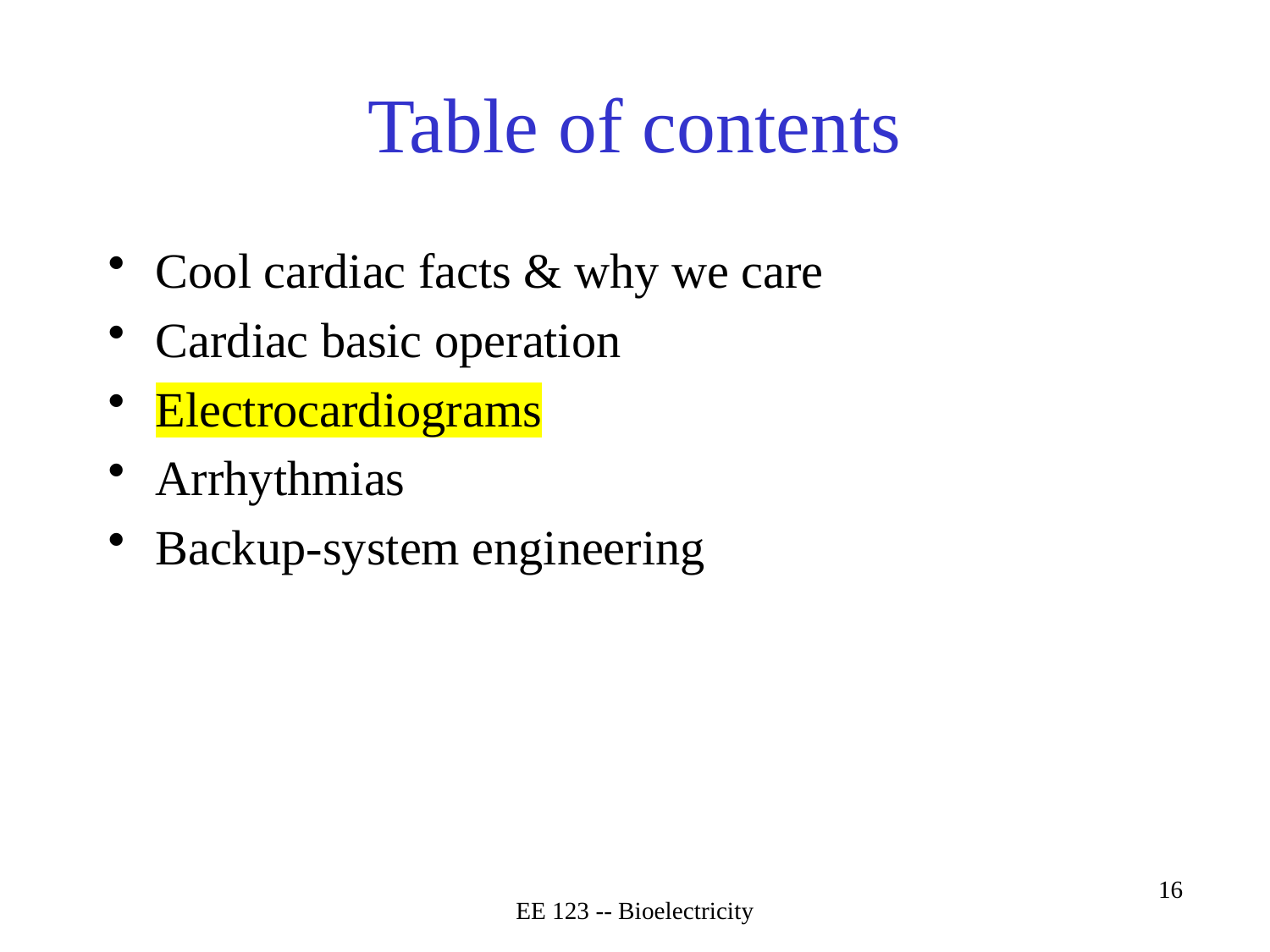

# Table of contents
Cool cardiac facts & why we care
Cardiac basic operation
Electrocardiograms
Arrhythmias
Backup-system engineering
EE 123 -- Bioelectricity